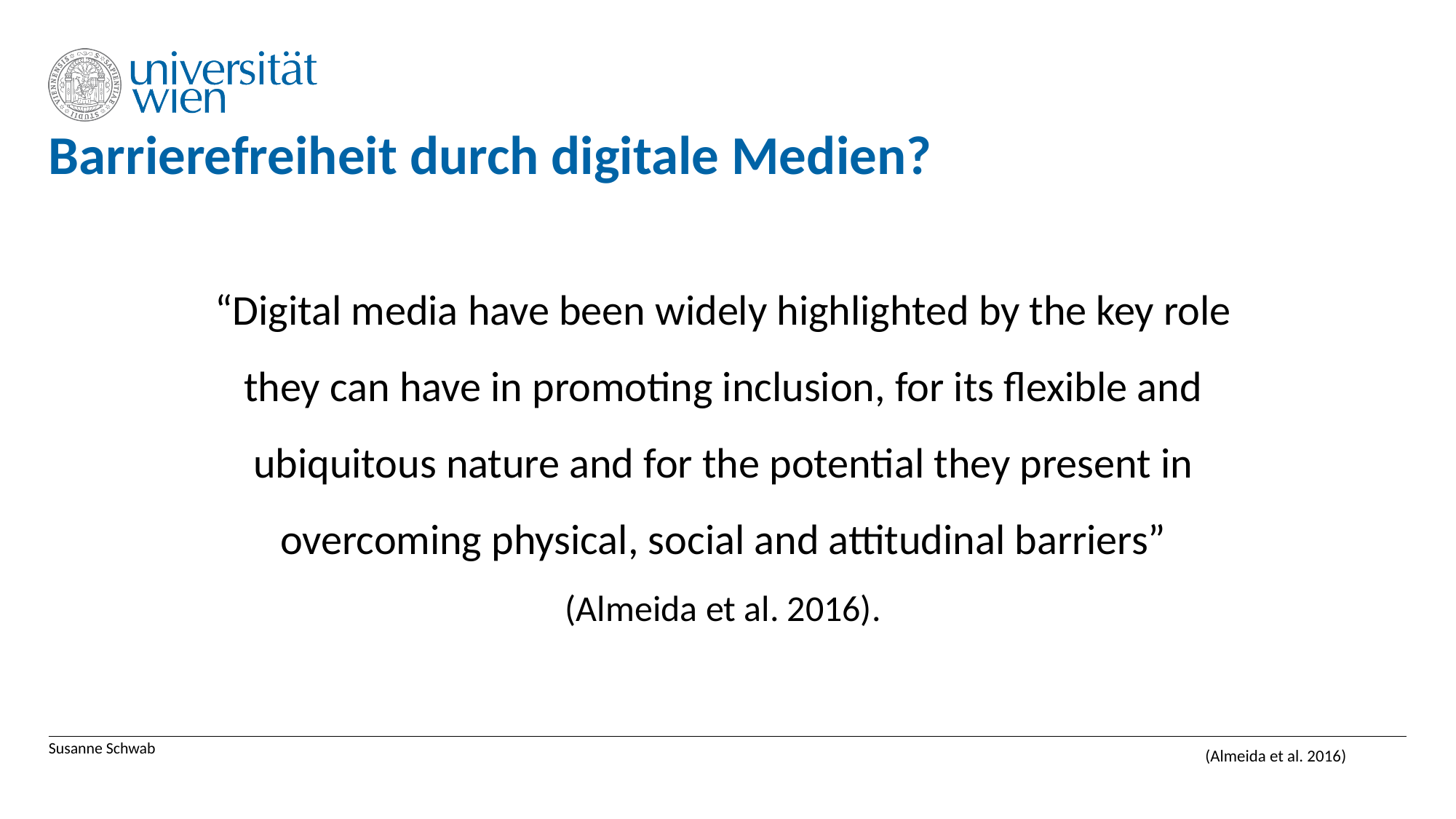

# Barrierefreiheit durch digitale Medien?
“Digital media have been widely highlighted by the key role they can have in promoting inclusion, for its flexible and ubiquitous nature and for the potential they present in overcoming physical, social and attitudinal barriers” (Almeida et al. 2016).

Susanne Schwab
(Almeida et al. 2016)